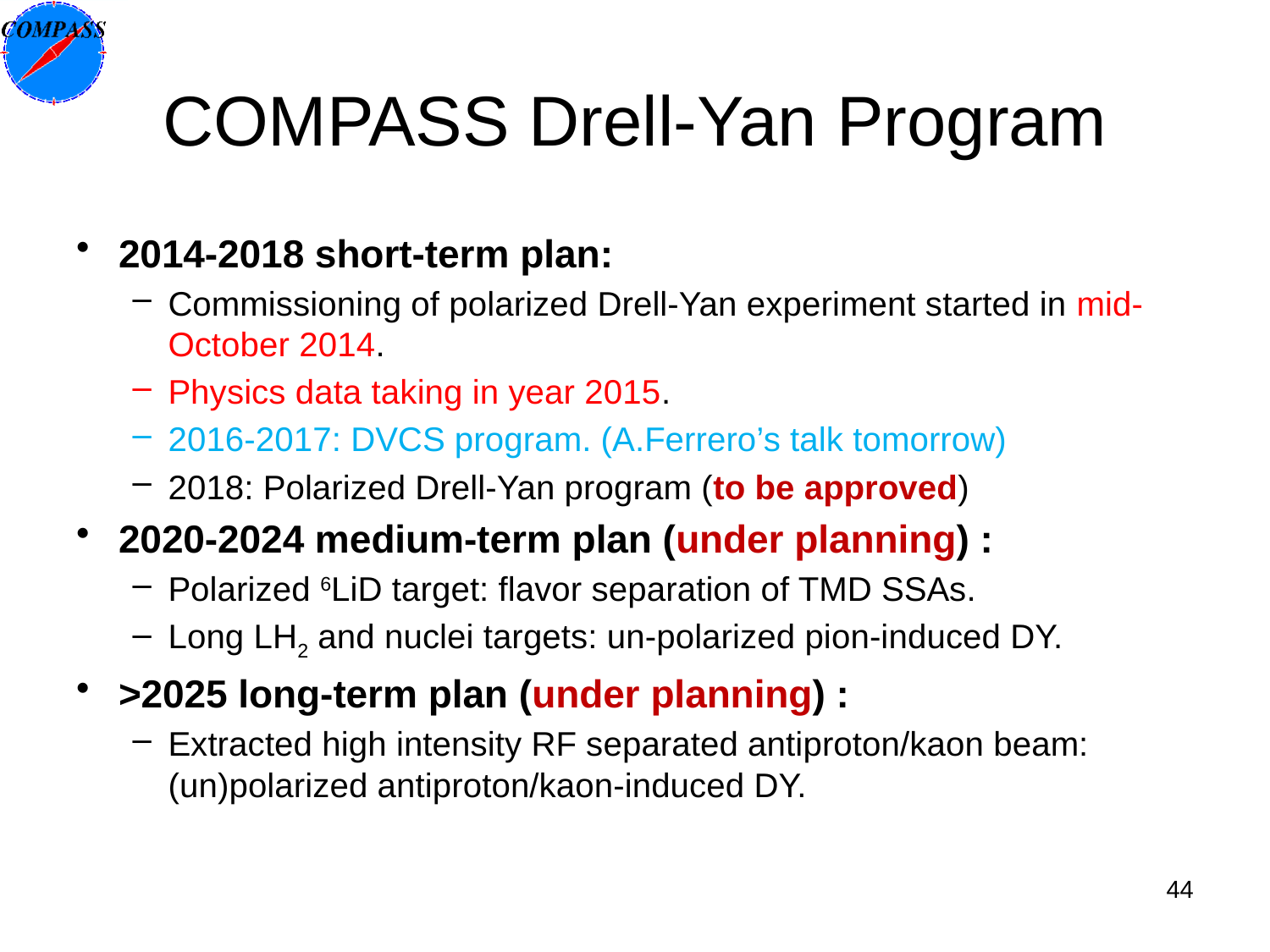

# COMPASS Drell-Yan Program
2014-2018 short-term plan:
Commissioning of polarized Drell-Yan experiment started in mid-October 2014.
Physics data taking in year 2015.
2016-2017: DVCS program. (A.Ferrero’s talk tomorrow)
2018: Polarized Drell-Yan program (to be approved)
2020-2024 medium-term plan (under planning) :
Polarized 6LiD target: flavor separation of TMD SSAs.
Long LH2 and nuclei targets: un-polarized pion-induced DY.
>2025 long-term plan (under planning) :
Extracted high intensity RF separated antiproton/kaon beam: (un)polarized antiproton/kaon-induced DY.
44